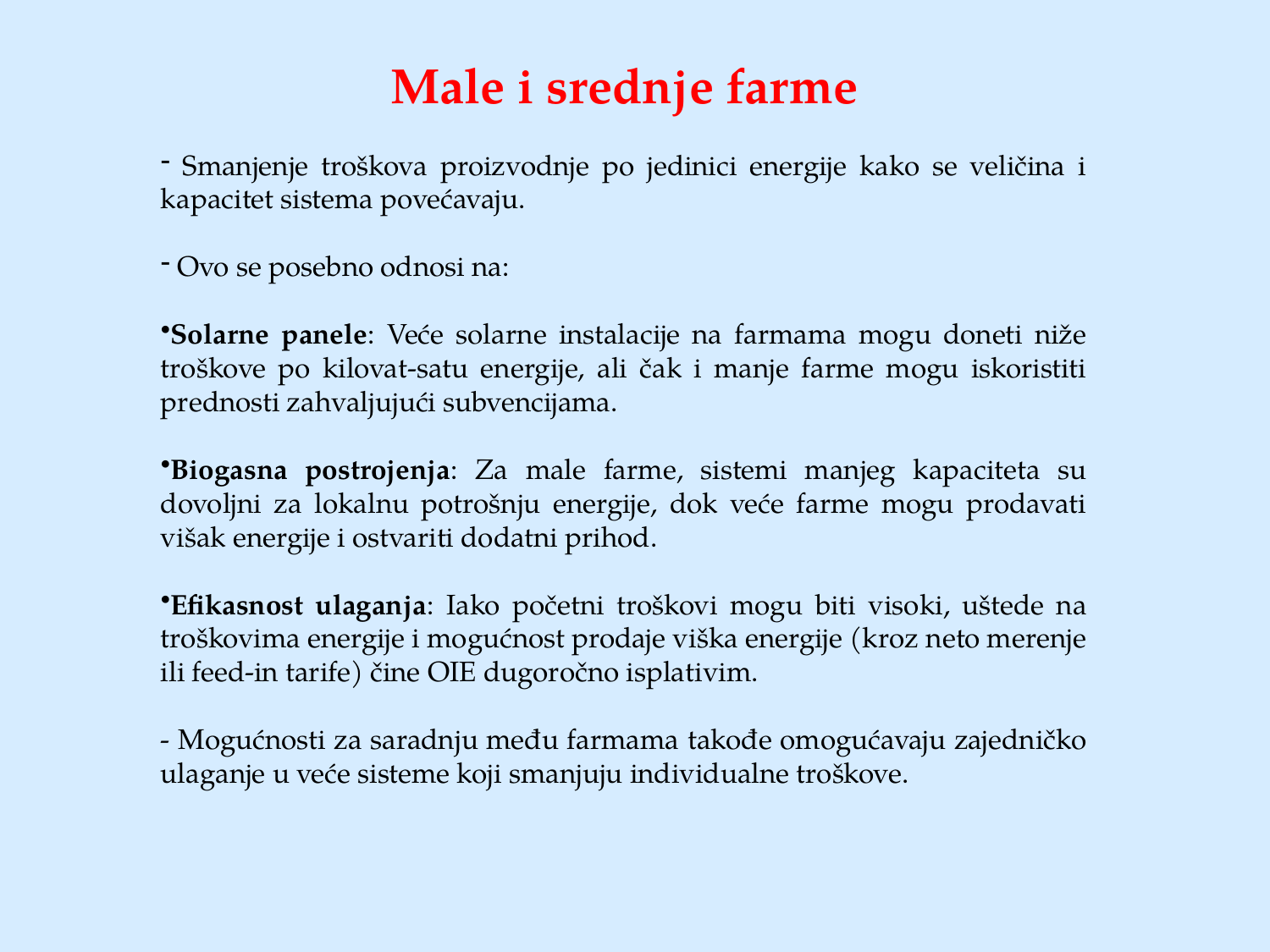

Male i srednje farme

 Smanjenje troškova proizvodnje po jedinici energije kako se veličina i kapacitet sistema povećavaju.

 Ovo se posebno odnosi na:

Solarne panele: Veće solarne instalacije na farmama mogu doneti niže troškove po kilovat-satu energije, ali čak i manje farme mogu iskoristiti prednosti zahvaljujući subvencijama.

Biogasna postrojenja: Za male farme, sistemi manjeg kapaciteta su dovoljni za lokalnu potrošnju energije, dok veće farme mogu prodavati višak energije i ostvariti dodatni prihod.

Efikasnost ulaganja: Iako početni troškovi mogu biti visoki, uštede na troškovima energije i mogućnost prodaje viška energije (kroz neto merenje ili feed-in tarife) čine OIE dugoročno isplativim.

- Mogućnosti za saradnju među farmama takođe omogućavaju zajedničko ulaganje u veće sisteme koji smanjuju individualne troškove.